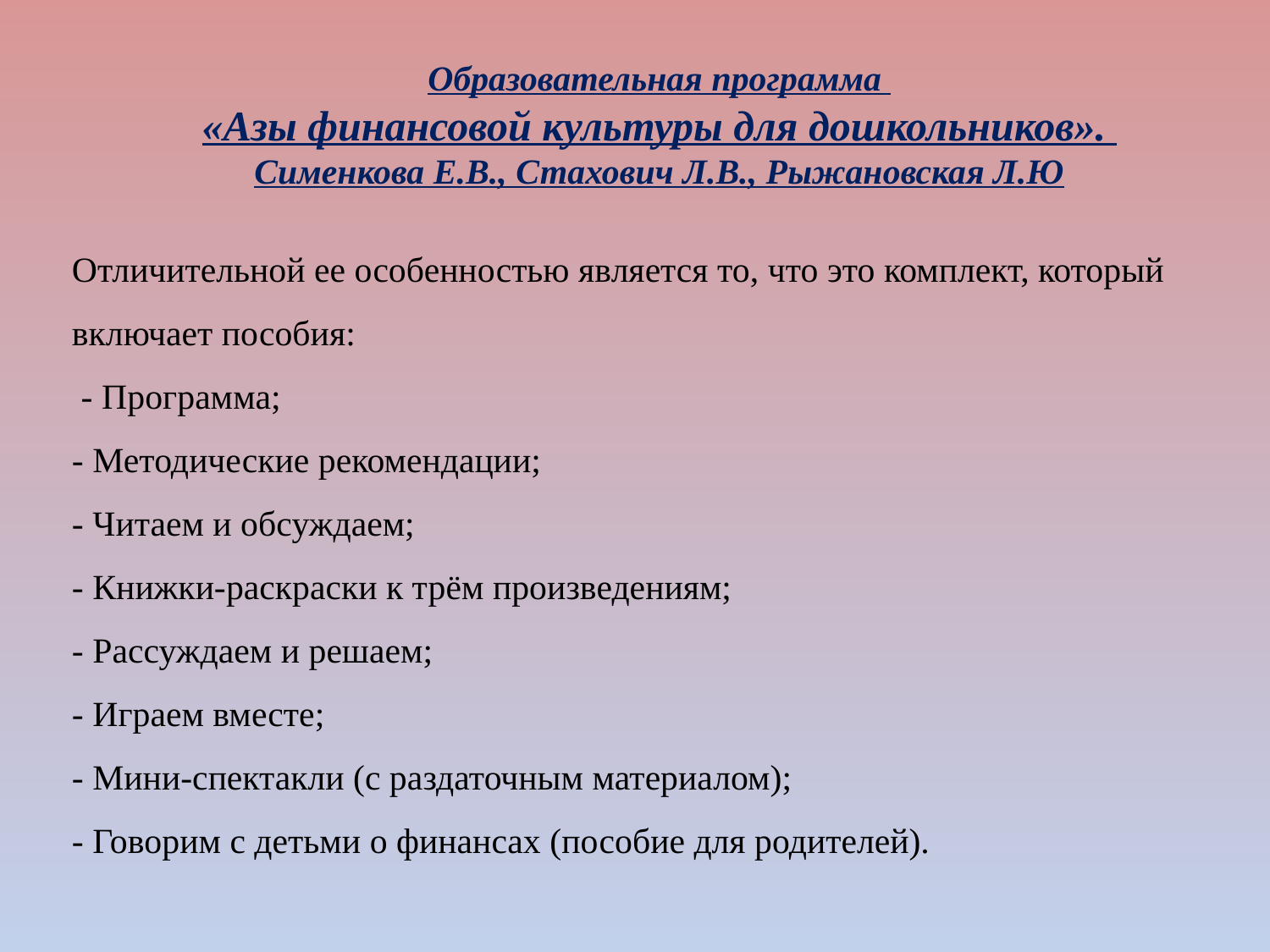

Образовательная программа
«Азы финансовой культуры для дошкольников».
Сименкова Е.В., Стахович Л.В., Рыжановская Л.Ю
Отличительной ее особенностью является то, что это комплект, который  включает пособия:
 - Программа;
- Методические рекомендации;
- Читаем и обсуждаем;
- Книжки-раскраски к трём произведениям;
- Рассуждаем и решаем;
- Играем вместе;
- Мини-спектакли (с раздаточным материалом);
- Говорим с детьми о финансах (пособие для родителей).